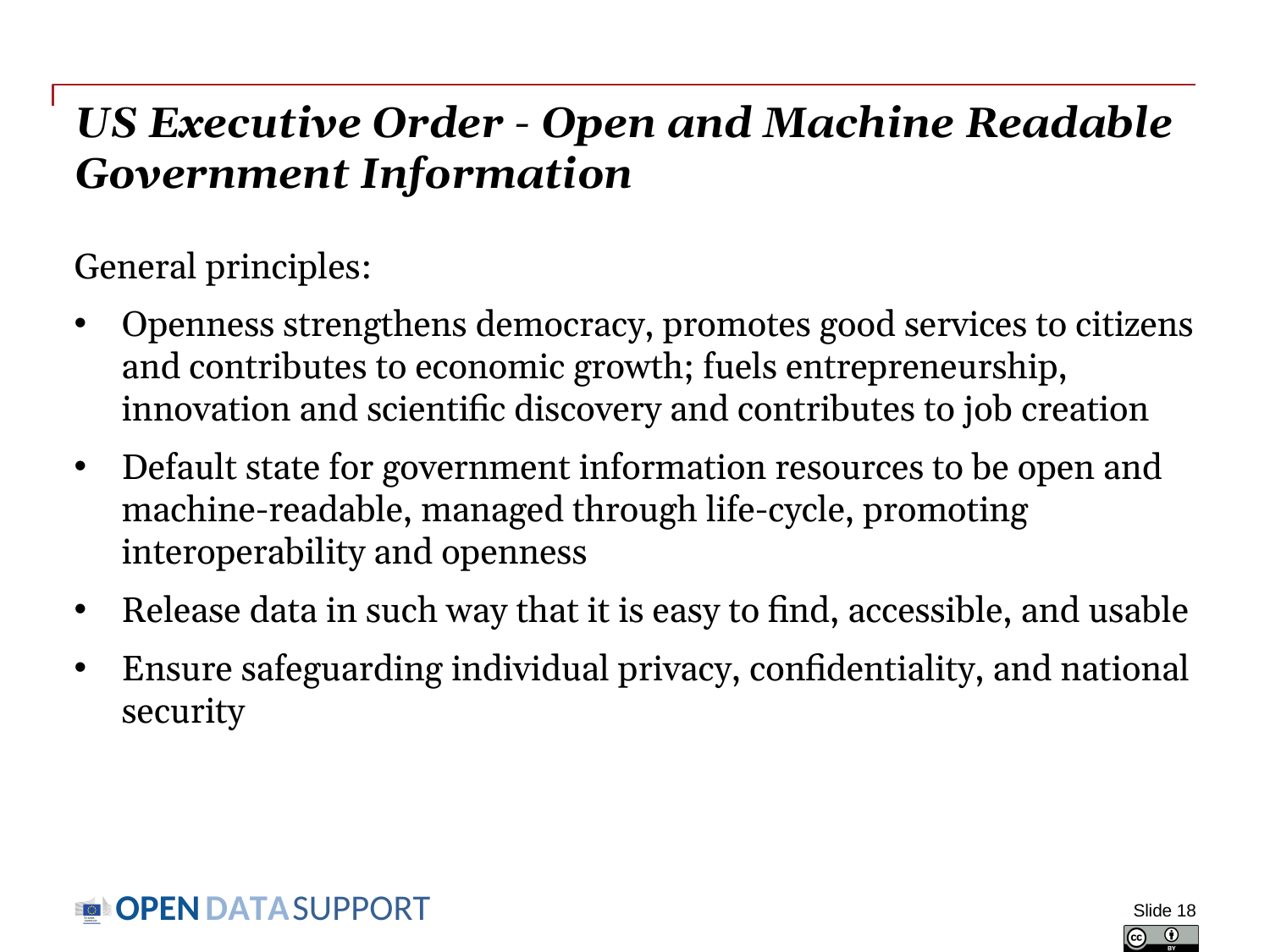

# US Executive Order - Open and Machine Readable Government Information
General principles:
Openness strengthens democracy, promotes good services to citizens and contributes to economic growth; fuels entrepreneurship, innovation and scientific discovery and contributes to job creation
Default state for government information resources to be open and machine-readable, managed through life-cycle, promoting interoperability and openness
Release data in such way that it is easy to find, accessible, and usable
Ensure safeguarding individual privacy, confidentiality, and national security
Slide 18